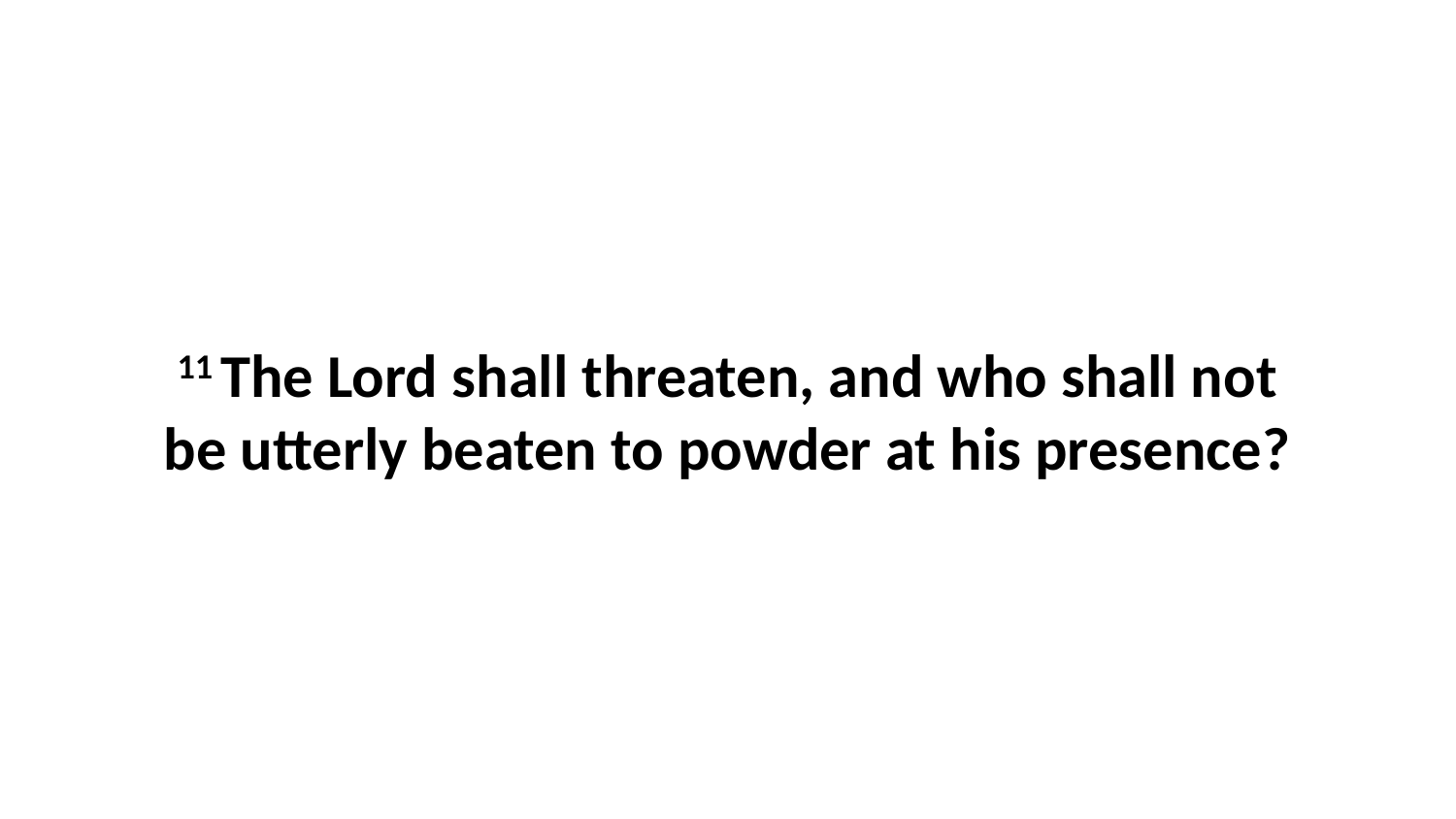

11 The Lord shall threaten, and who shall not be utterly beaten to powder at his presence?